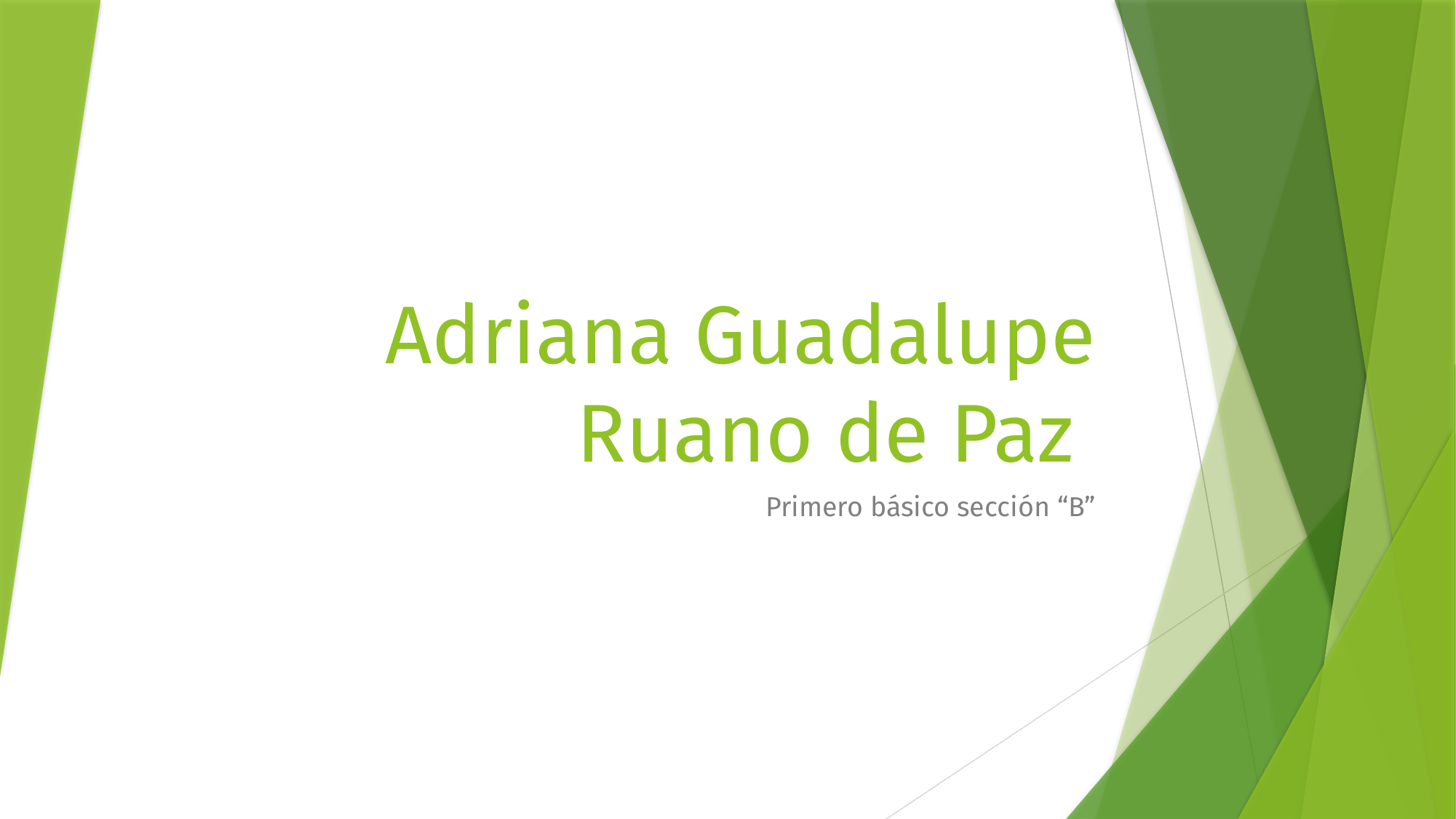

# Adriana Guadalupe Ruano de Paz
Primero básico sección “B”